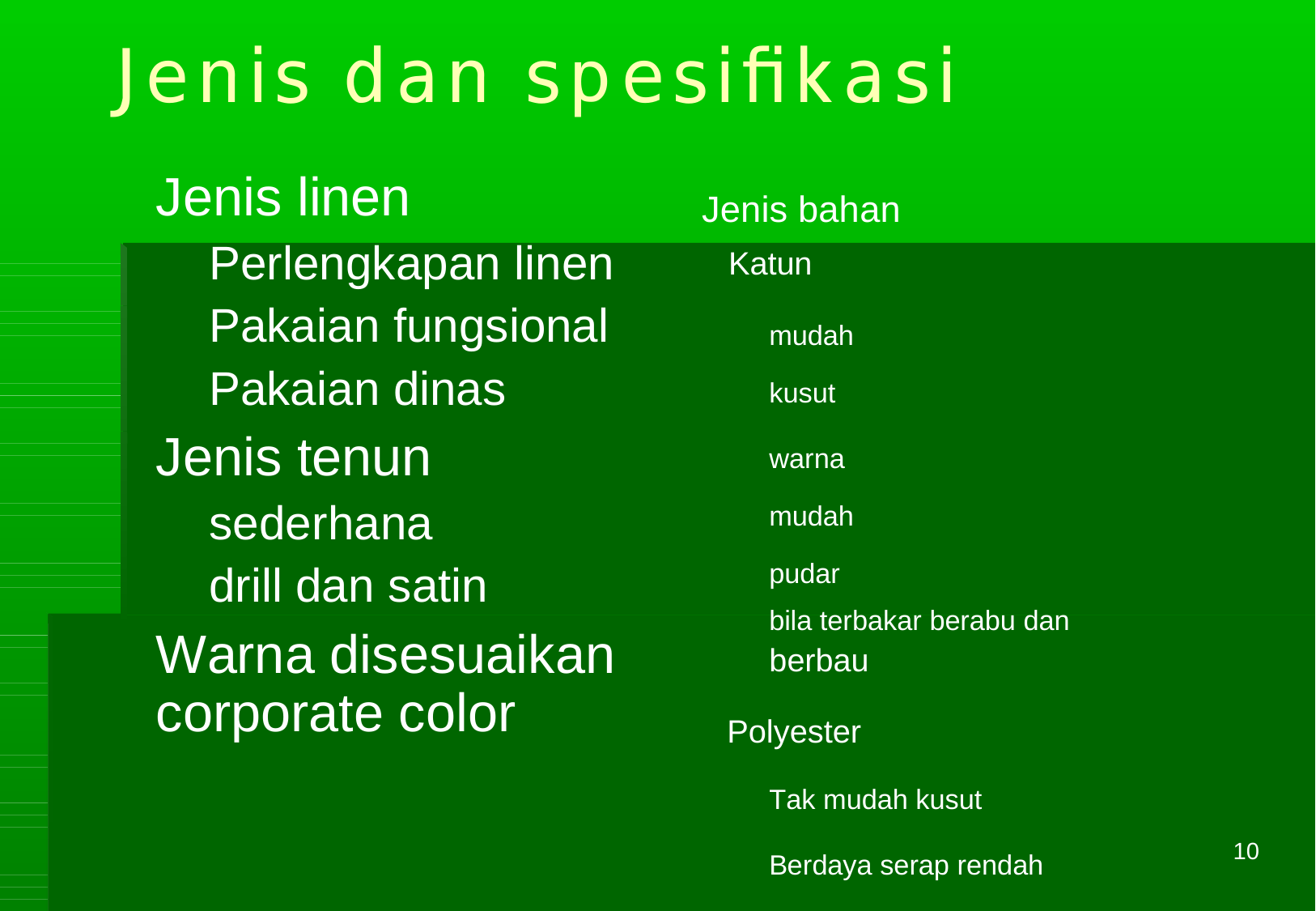

Jenis dan spesifikasi
Jenis bahan

mudah kusut
warna mudah pudar
bila terbakar berabu dan berbau
Polyester
Tak mudah kusut
Berdaya serap rendah
Bila terbakar menyala
Campuran
Jenis linen
Perlengkapan linen
Pakaian fungsional
Pakaian dinas
Jenis tenun
sederhana
drill dan satin
Warna disesuaikan corporate color

  Katun

10